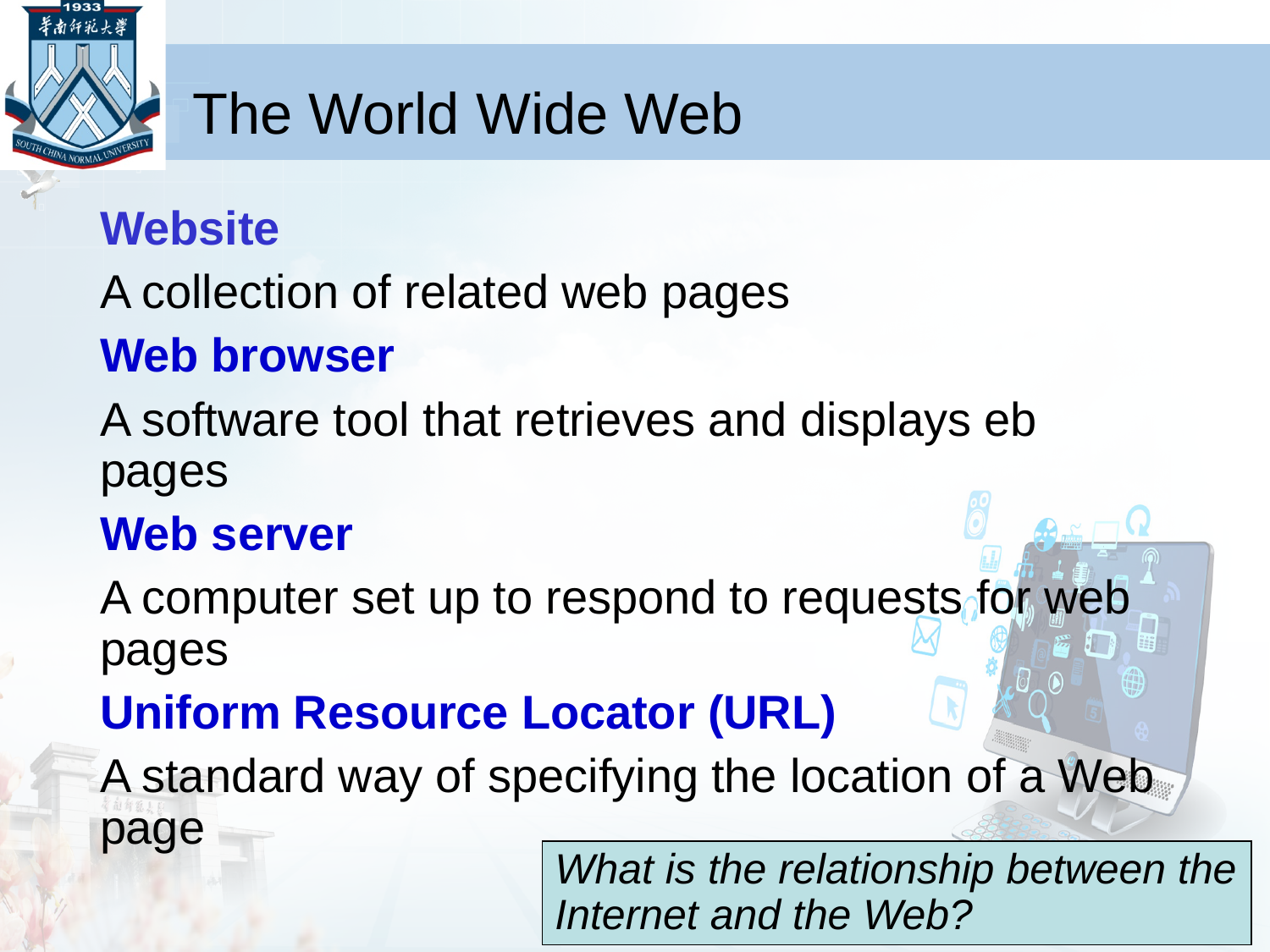

# The World Wide Web
Website
A collection of related web pages
Web browser
A software tool that retrieves and displays eb pages
Web server
A computer set up to respond to requests for web pages
Uniform Resource Locator (URL)
A standard way of specifying the location of a Web page

What is the relationship between the Internet and the Web?
22